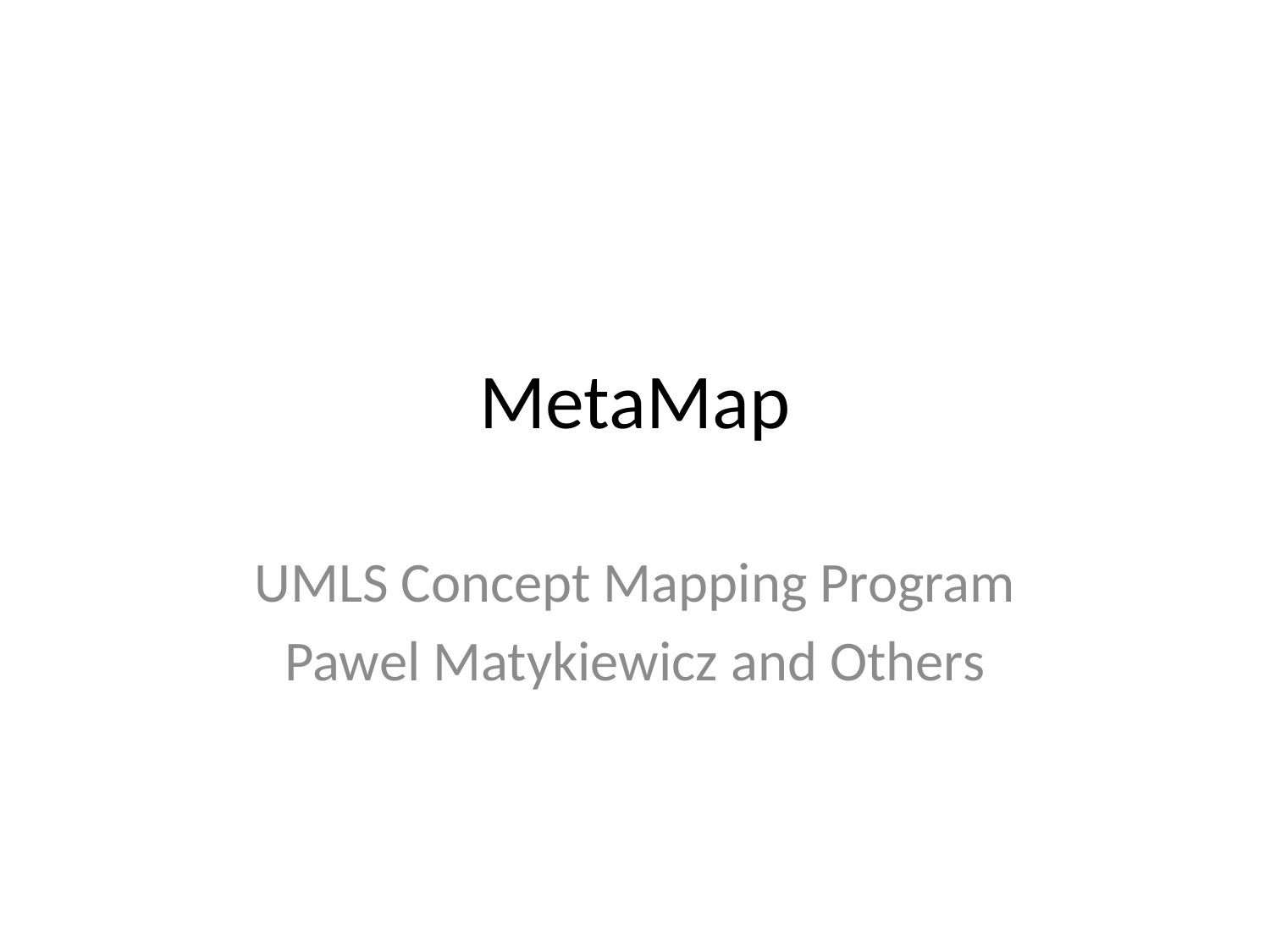

# MetaMap
UMLS Concept Mapping Program
Pawel Matykiewicz and Others